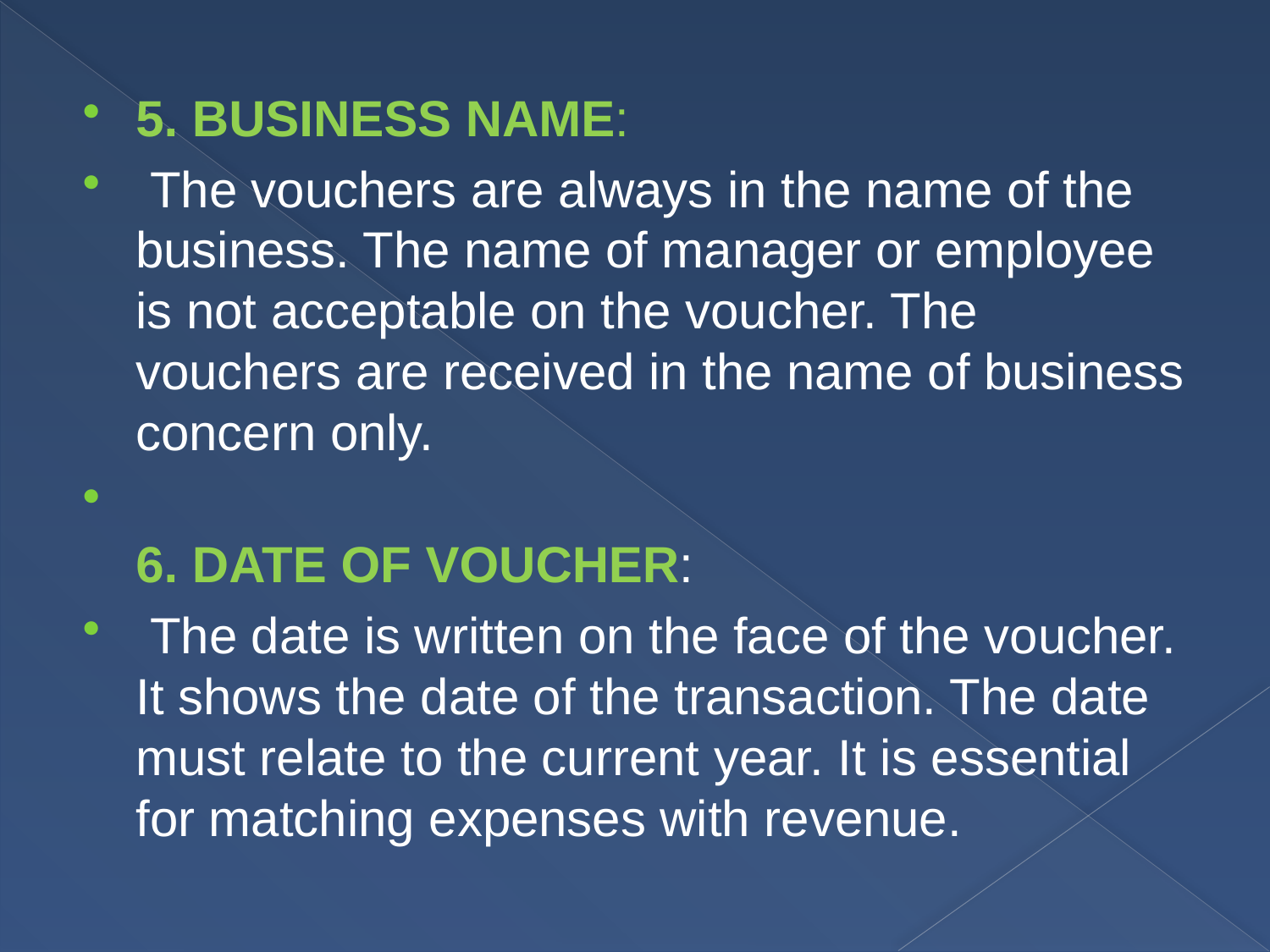

5. BUSINESS NAME:
 The vouchers are always in the name of the business. The name of manager or employee is not acceptable on the voucher. The vouchers are received in the name of business concern only.
6. DATE OF VOUCHER:
 The date is written on the face of the voucher. It shows the date of the transaction. The date must relate to the current year. It is essential for matching expenses with revenue.